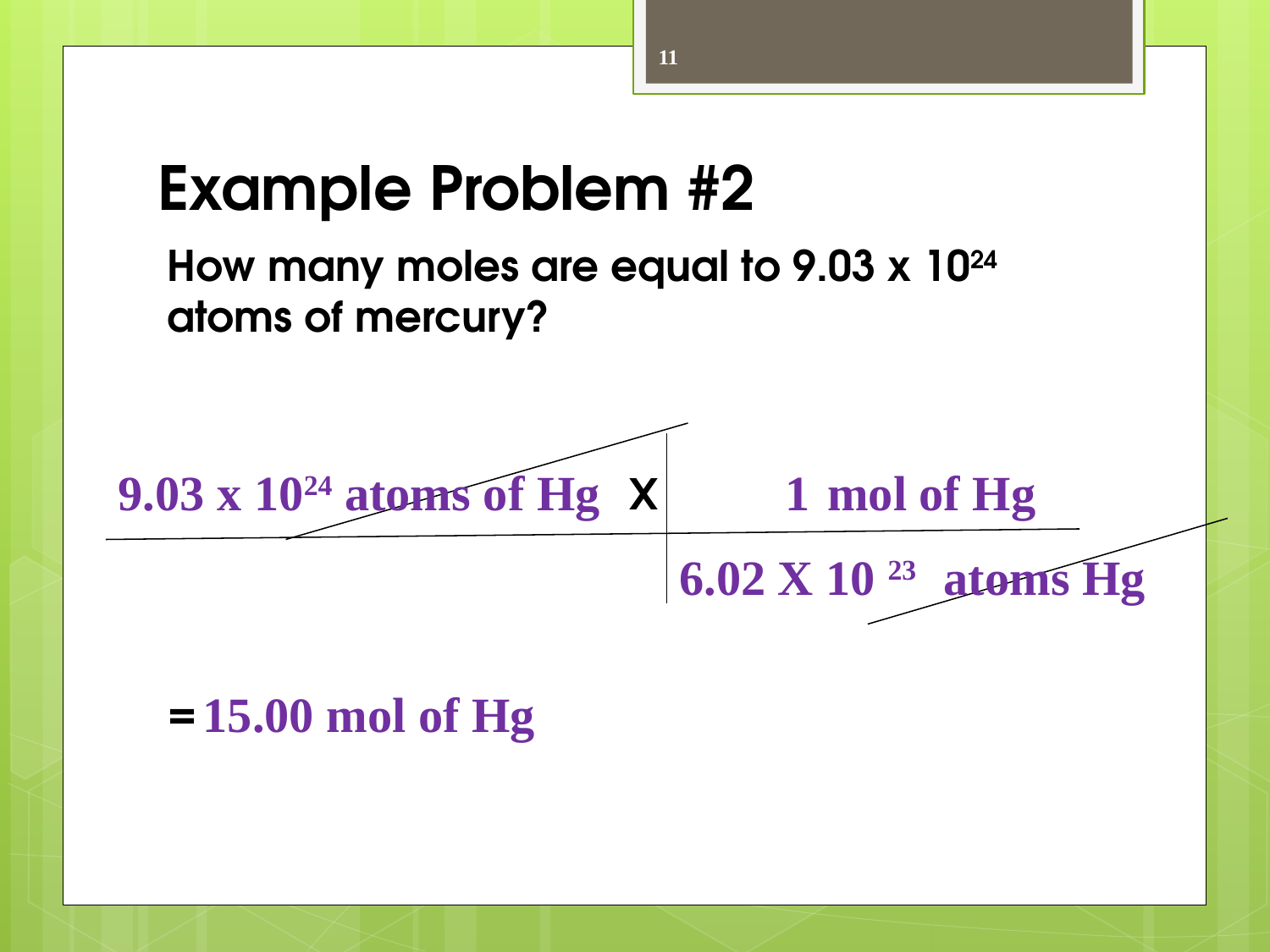

11
# Example Problem #2
How many moles are equal to 9.03 x 1024 atoms of mercury?

                                       X

=
9.03 x 1024 atoms of Hg
1
mol of Hg
6.02 X 10 23
atoms Hg
15.00 mol of Hg